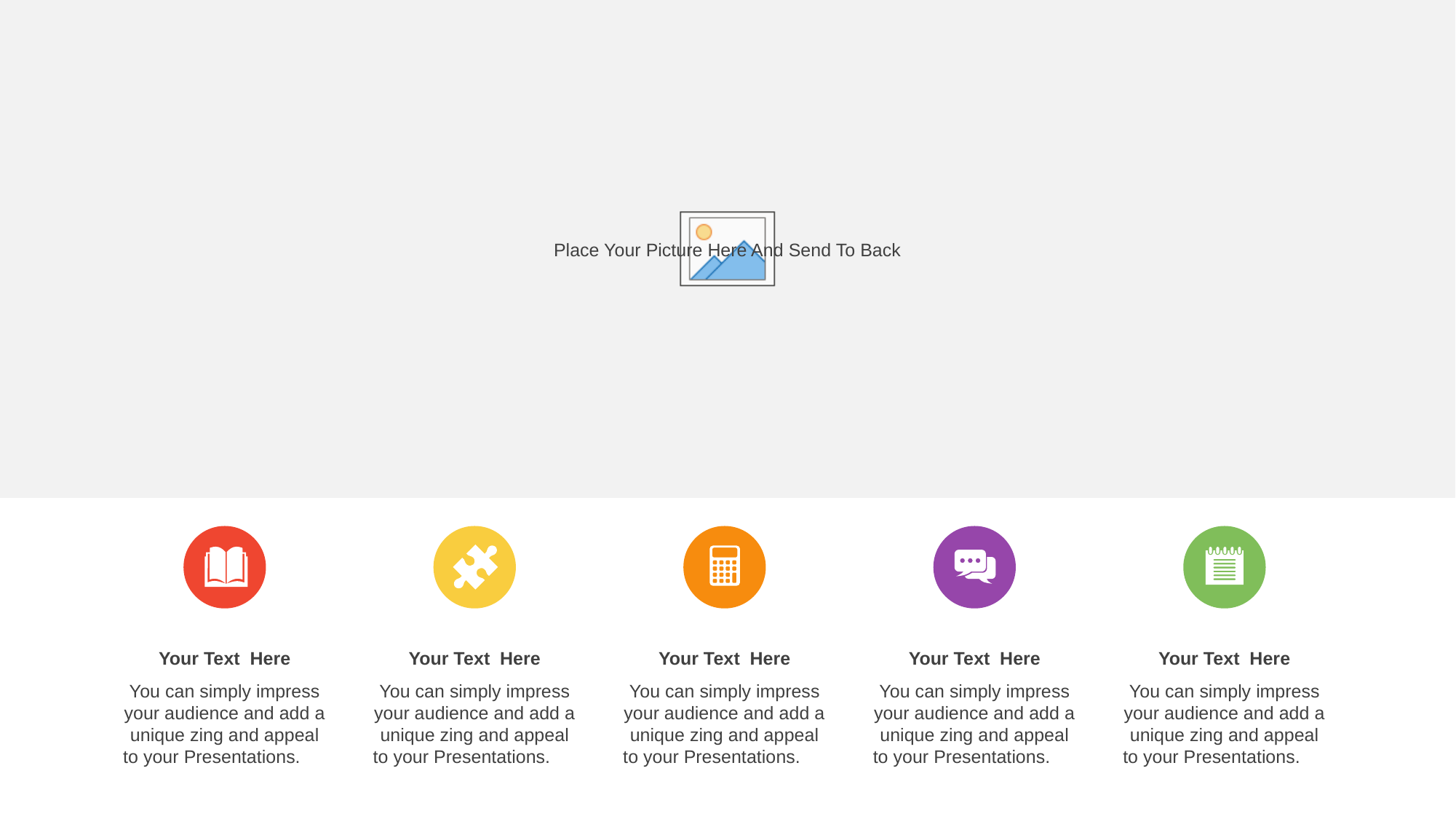

We Create
Quality Professional
PPT Presentation
ALLPPT Layout
Clean Text Slide for your Presentation
LOREM IPSUM DOLOR SIT AMET, CU USU AGAM INTEGRE IMPEDIT.

Your Text  Here
You can simply impress your audience and add a unique zing and appeal to your Presentations.
Your Text  Here
You can simply impress your audience and add a unique zing and appeal to your Presentations.
Your Text  Here
You can simply impress your audience and add a unique zing and appeal to your Presentations.
Your Text  Here
You can simply impress your audience and add a unique zing and appeal to your Presentations.
Your Text  Here
You can simply impress your audience and add a unique zing and appeal to your Presentations.